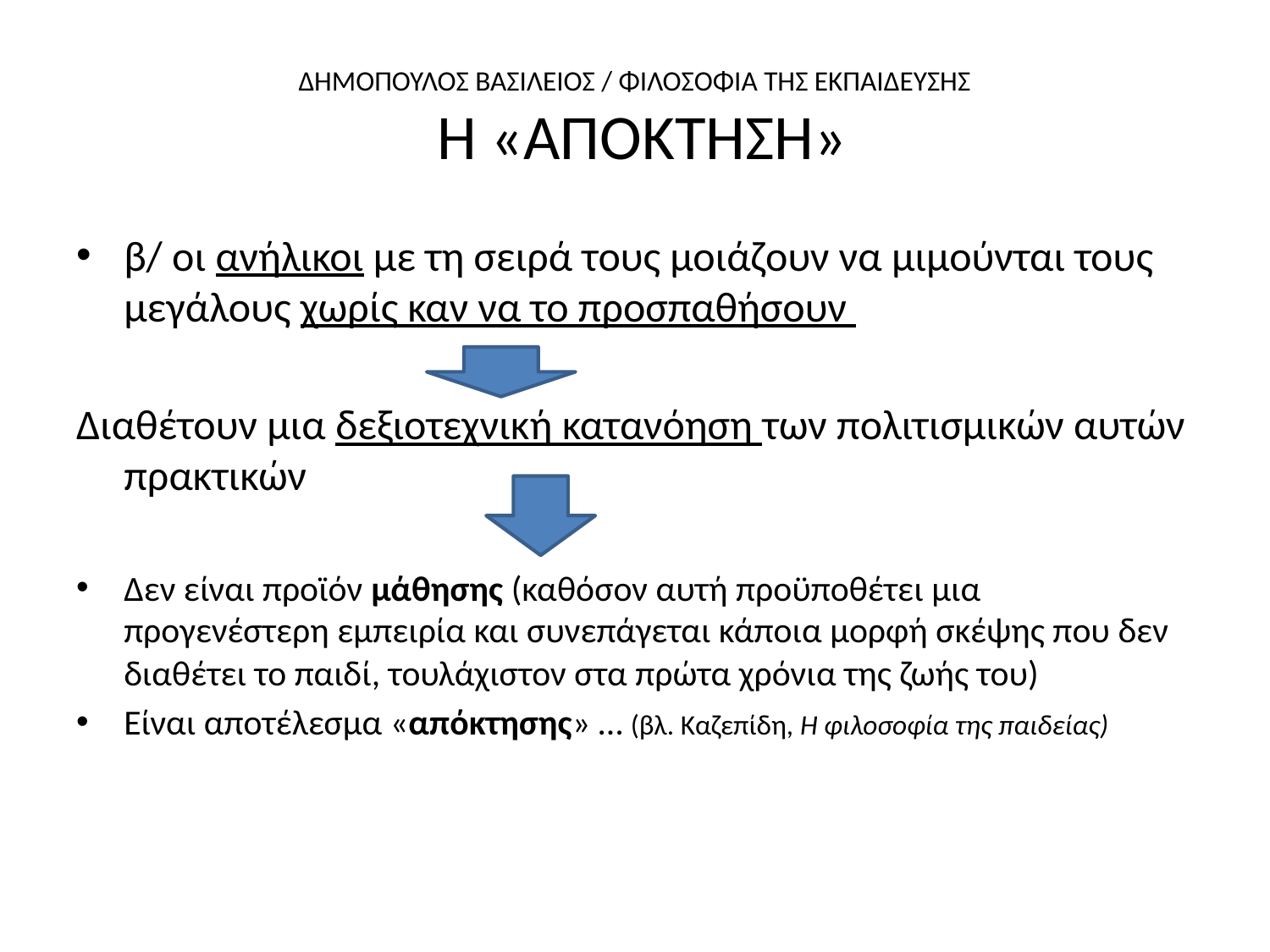

# ΔΗΜΟΠΟΥΛΟΣ ΒΑΣΙΛΕΙΟΣ / ΦΙΛΟΣΟΦΙΑ ΤΗΣ ΕΚΠΑΙΔΕΥΣΗΣ Η «ΑΠΟΚΤΗΣΗ»
β/ οι ανήλικοι με τη σειρά τους μοιάζουν να μιμούνται τους μεγάλους χωρίς καν να το προσπαθήσουν

Διαθέτουν μια δεξιοτεχνική κατανόηση των πολιτισμικών αυτών πρακτικών

Δεν είναι προϊόν μάθησης (καθόσον αυτή προϋποθέτει μια προγενέστερη εμπειρία και συνεπάγεται κάποια μορφή σκέψης που δεν διαθέτει το παιδί, τουλάχιστον στα πρώτα χρόνια της ζωής του)
Είναι αποτέλεσμα «απόκτησης» … (βλ. Καζεπίδη, Η φιλοσοφία της παιδείας)